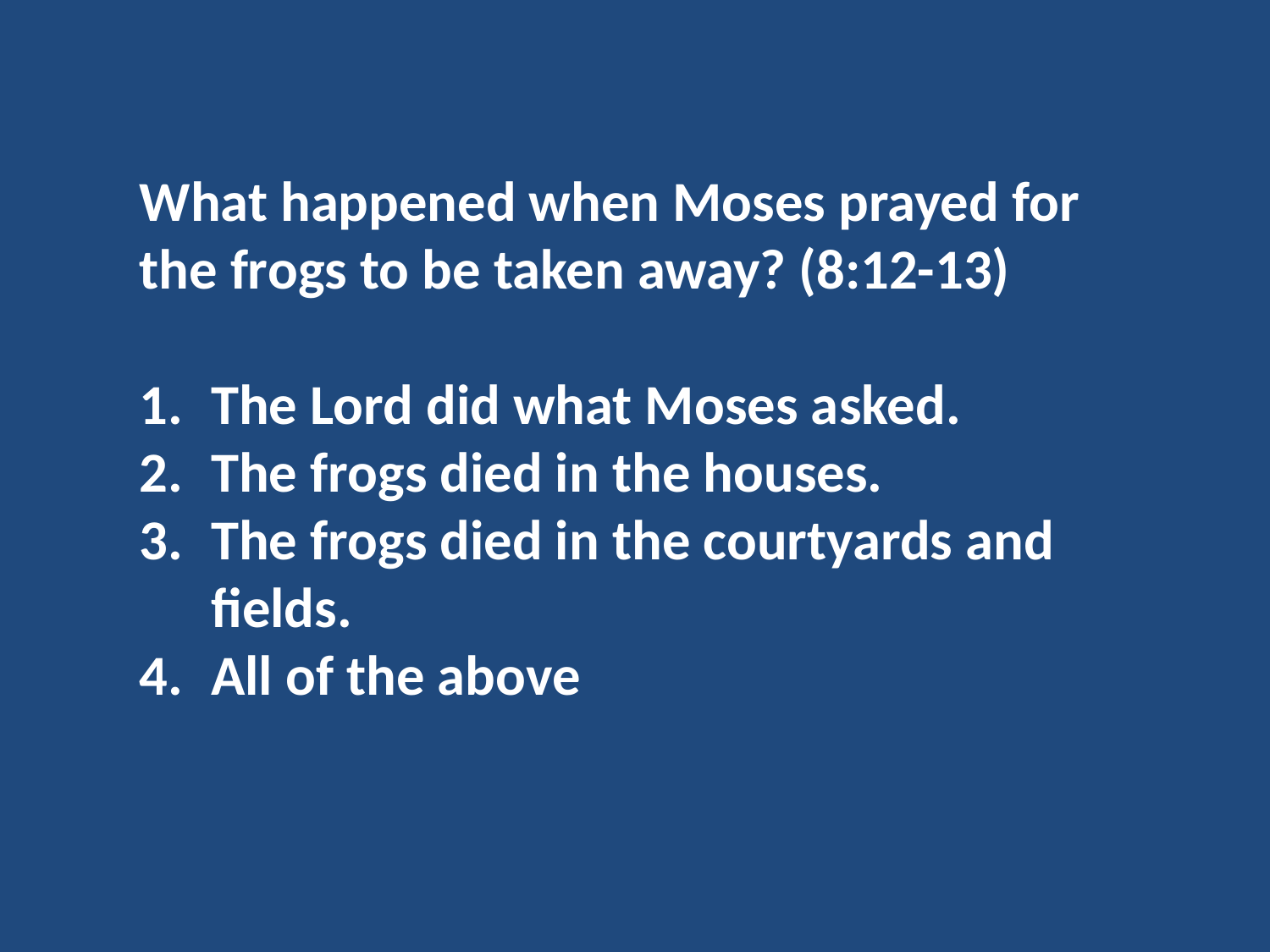

What happened when Moses prayed for the frogs to be taken away? (8:12-13)

The Lord did what Moses asked.
The frogs died in the houses.
The frogs died in the courtyards and fields.
All of the above